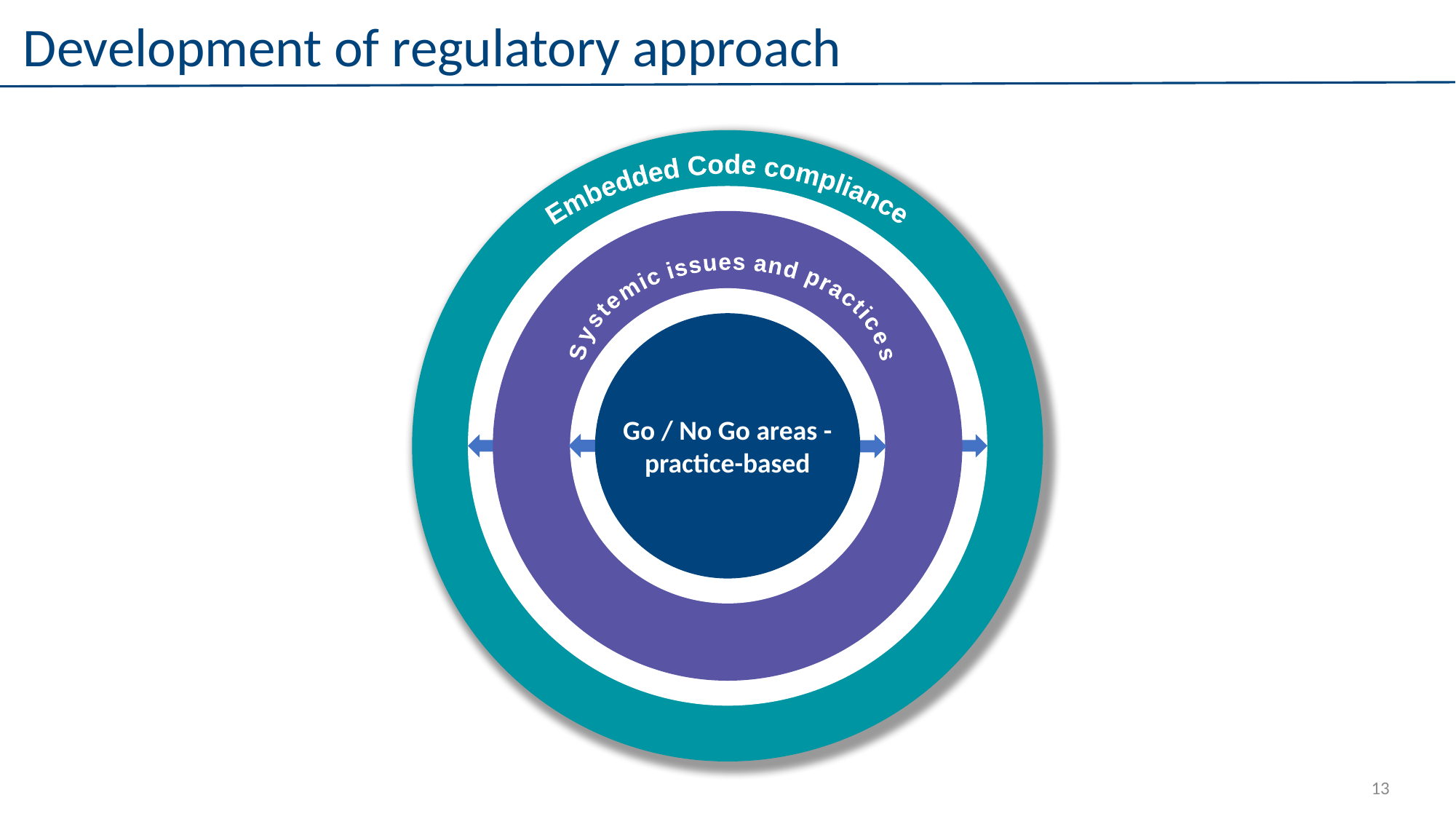

Development of regulatory approach

Embedded Code compliance

Systemic issues and practices

Go / No Go areas -
practice-based

13